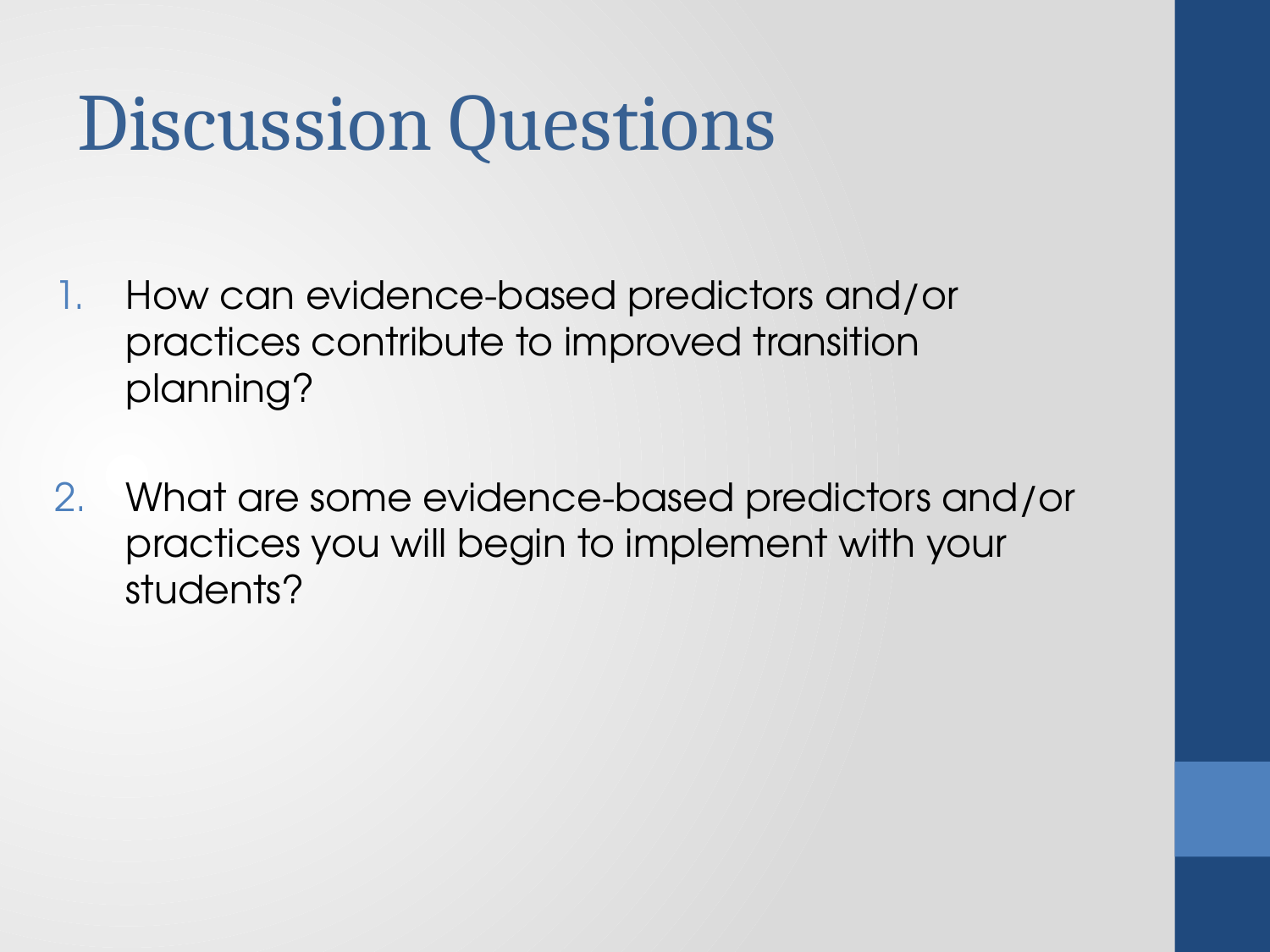

# Discussion Questions
How can evidence-based predictors and/or practices contribute to improved transition planning?

What are some evidence-based predictors and/or practices you will begin to implement with your students?